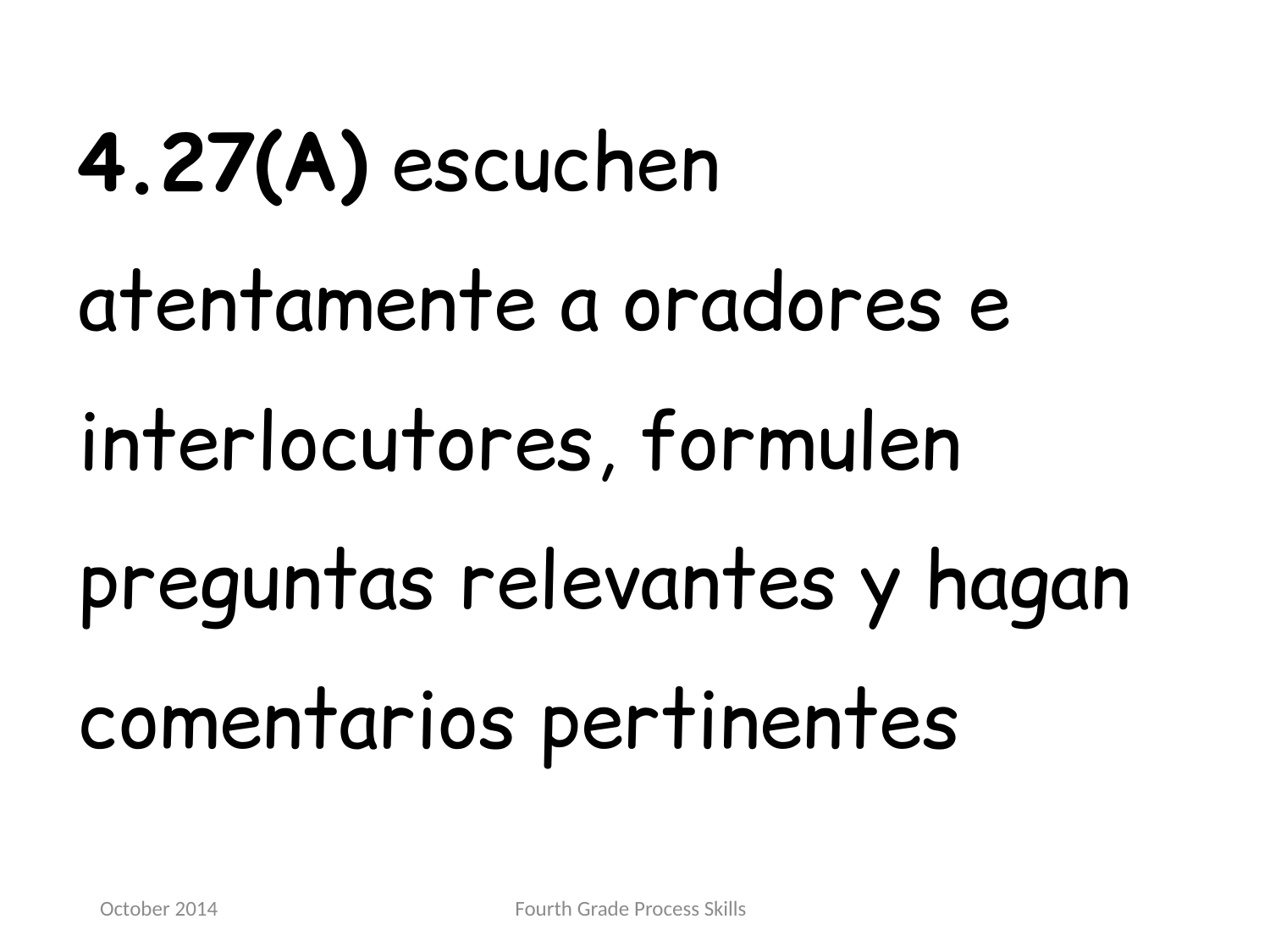

4.27(A) escuchen atentamente a oradores e interlocutores, formulen preguntas relevantes y hagan comentarios pertinentes

October 2014
Fourth Grade Process Skills